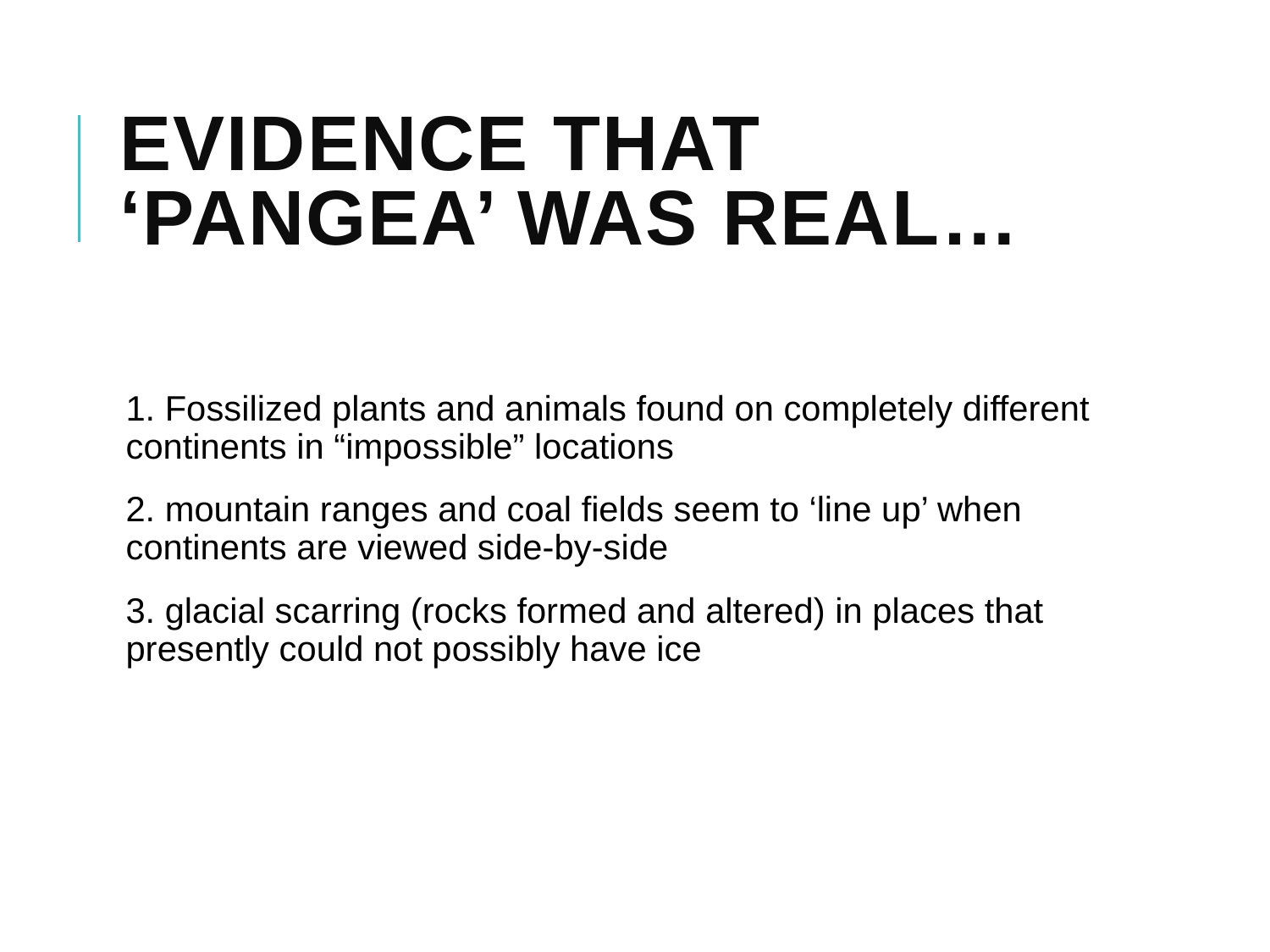

# Evidence that ‘Pangea’ was real…

1. Fossilized plants and animals found on completely different continents in “impossible” locations
2. mountain ranges and coal fields seem to ‘line up’ when continents are viewed side-by-side
3. glacial scarring (rocks formed and altered) in places that presently could not possibly have ice